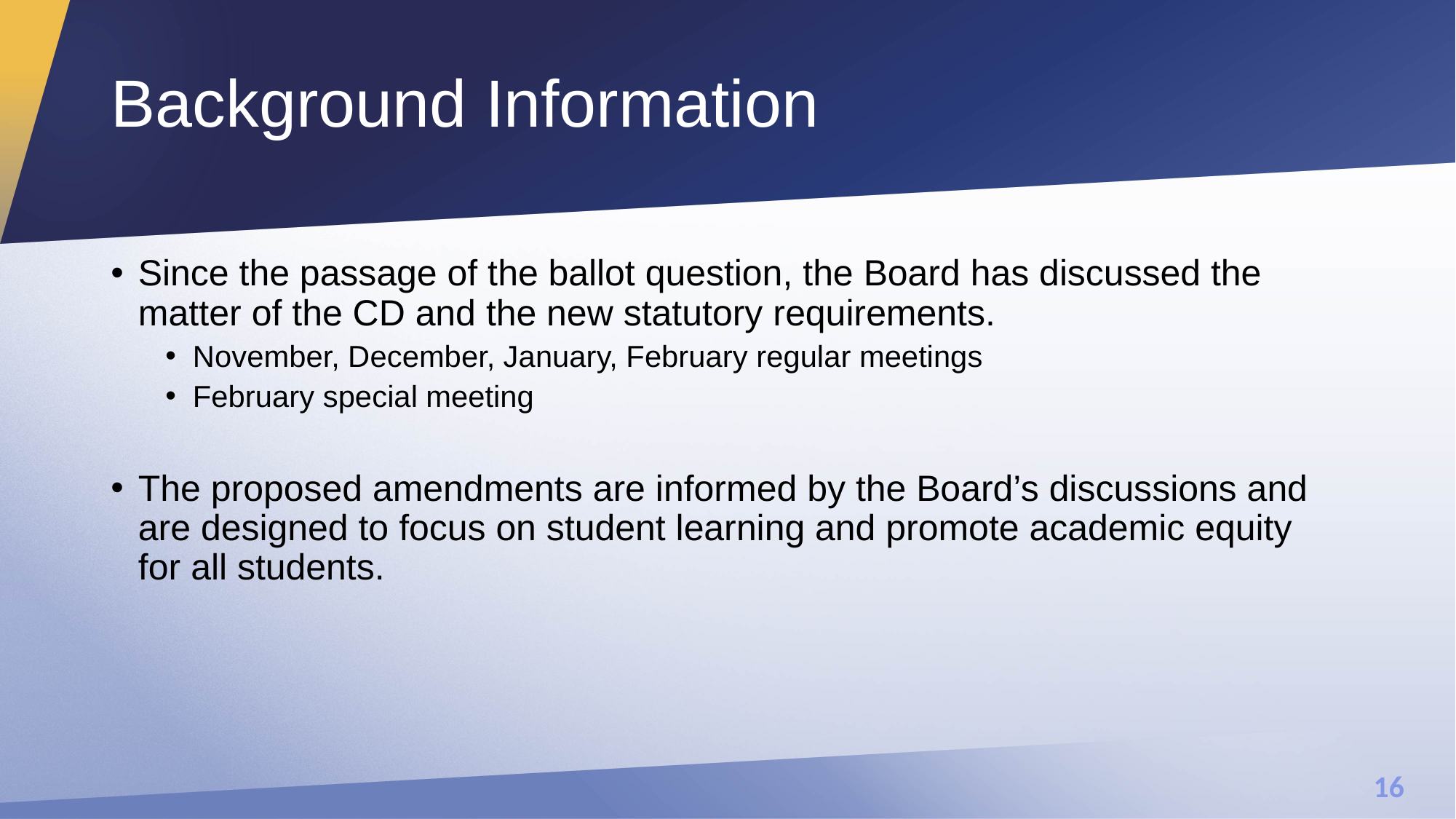

# Background Information
Since the passage of the ballot question, the Board has discussed the matter of the CD and the new statutory requirements.
November, December, January, February regular meetings
February special meeting

The proposed amendments are informed by the Board’s discussions and are designed to focus on student learning and promote academic equity for all students.